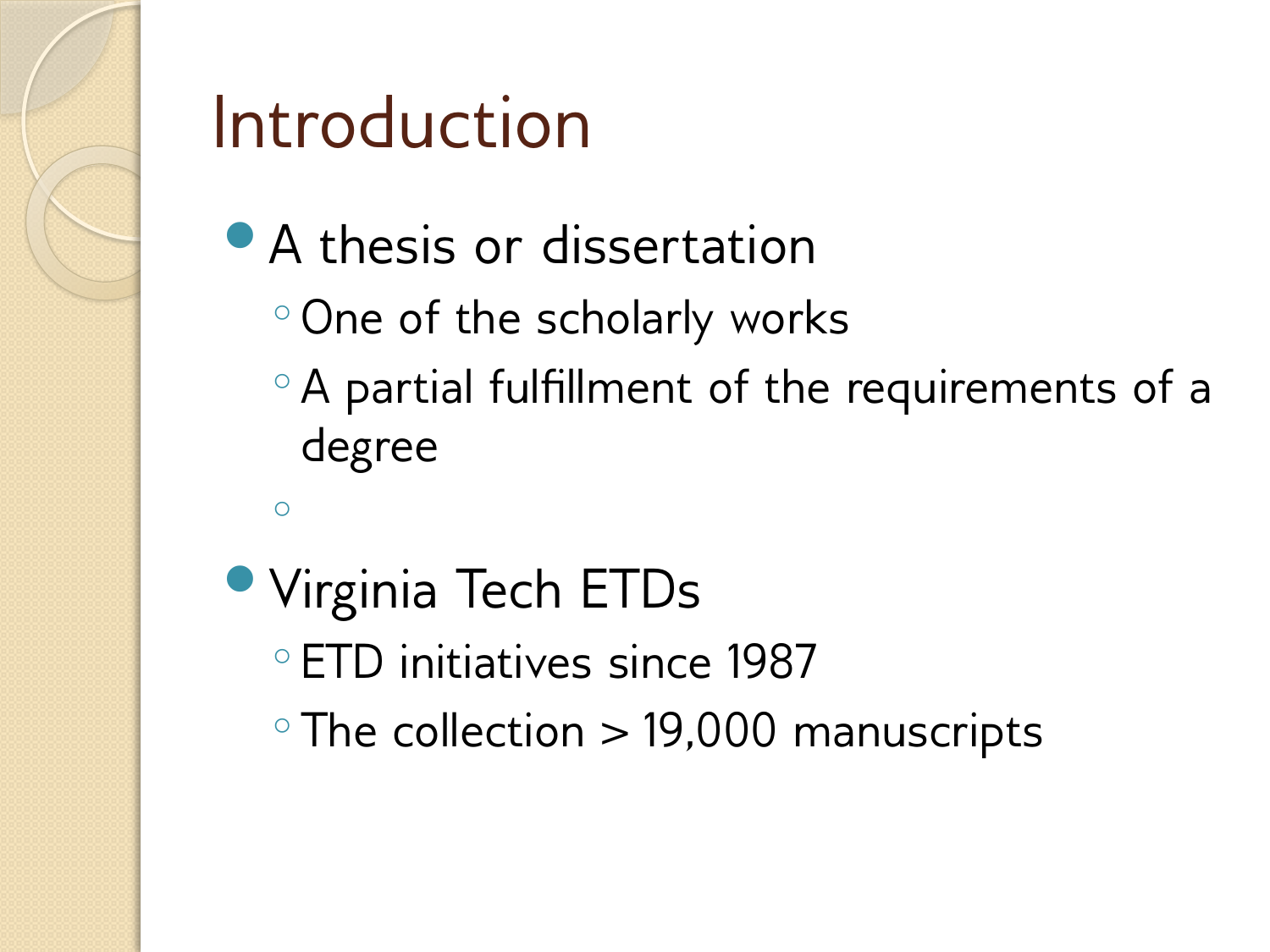

# Introduction
A thesis or dissertation
One of the scholarly works
A partial fulfillment of the requirements of a degree

Virginia Tech ETDs
ETD initiatives since 1987
The collection > 19,000 manuscripts